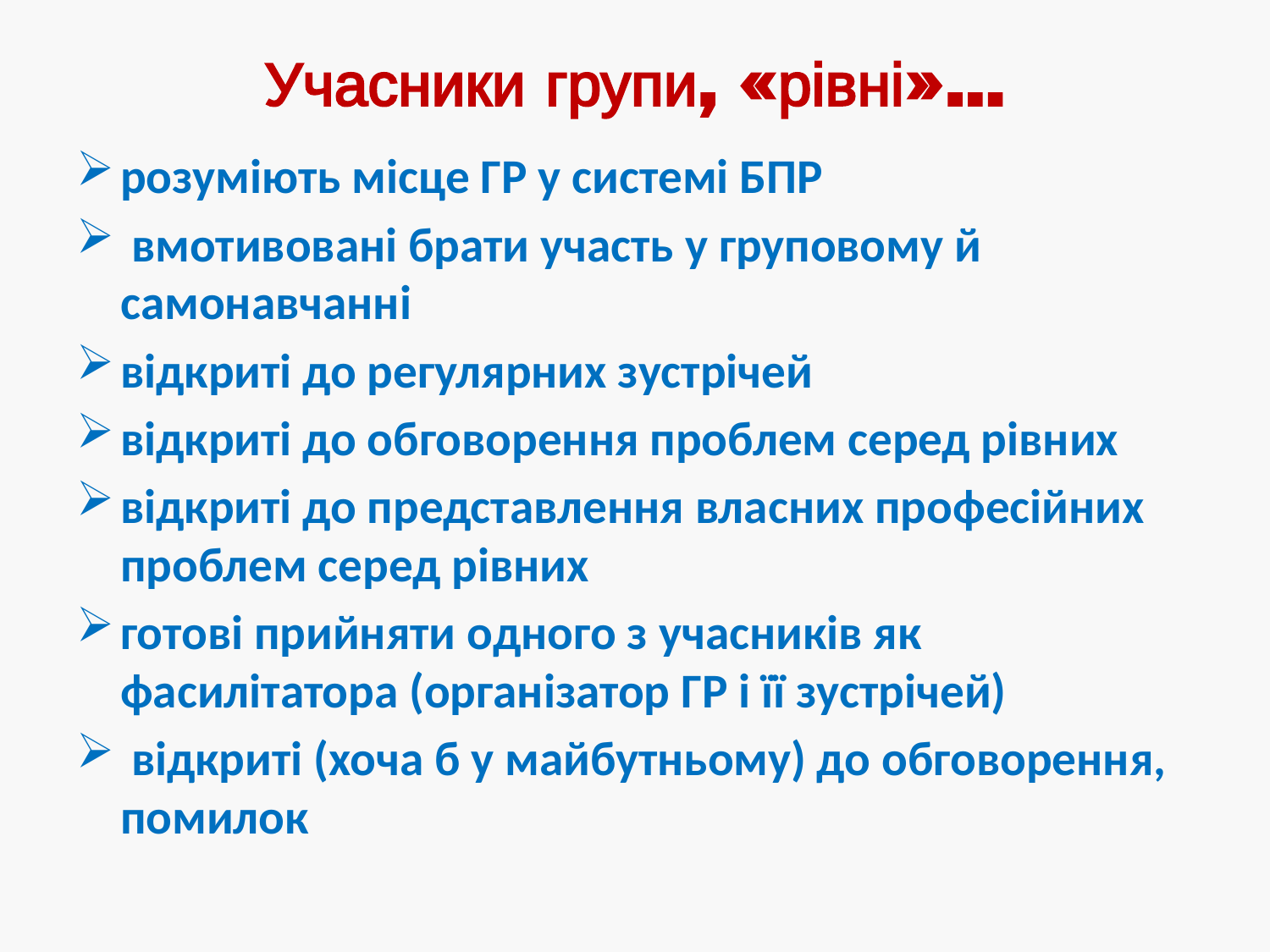

# Учасники групи, «рівні»…
розуміють місце ГР у системі БПР
 вмотивовані брати участь у груповому й самонавчанні
відкриті до регулярних зустрічей
відкриті до обговорення проблем серед рівних
відкриті до представлення власних професійних проблем серед рівних
готові прийняти одного з учасників як фасилітатора (організатор ГР і її зустрічей)
 відкриті (хоча б у майбутньому) до обговорення, помилок